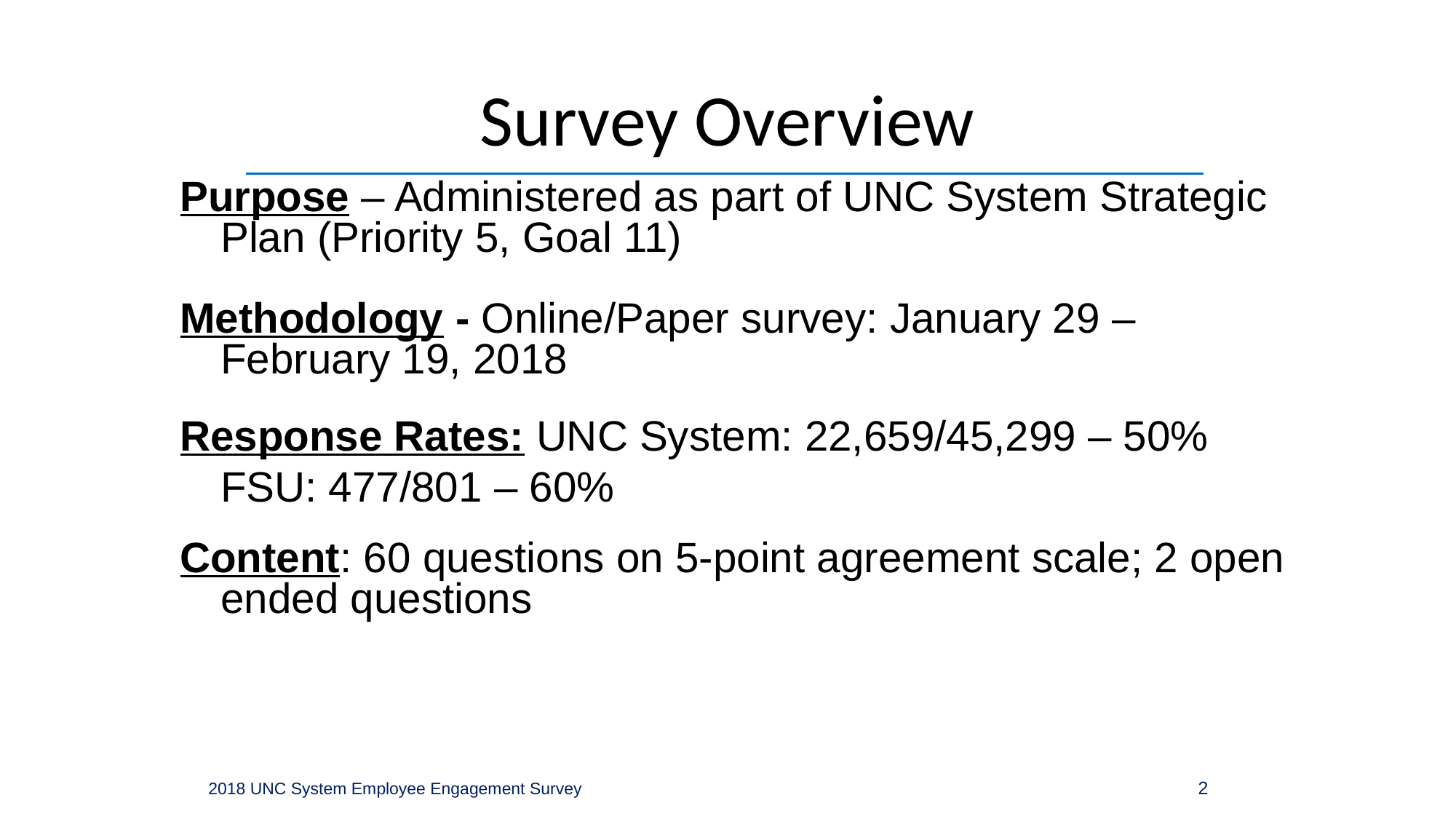

# Survey Overview
Purpose – Administered as part of UNC System Strategic Plan (Priority 5, Goal 11)

Methodology - Online/Paper survey: January 29 – February 19, 2018

Response Rates: UNC System: 22,659/45,299 – 50% FSU: 477/801 – 60%

Content: 60 questions on 5-point agreement scale; 2 open ended questions

2
2018 UNC System Employee Engagement Survey